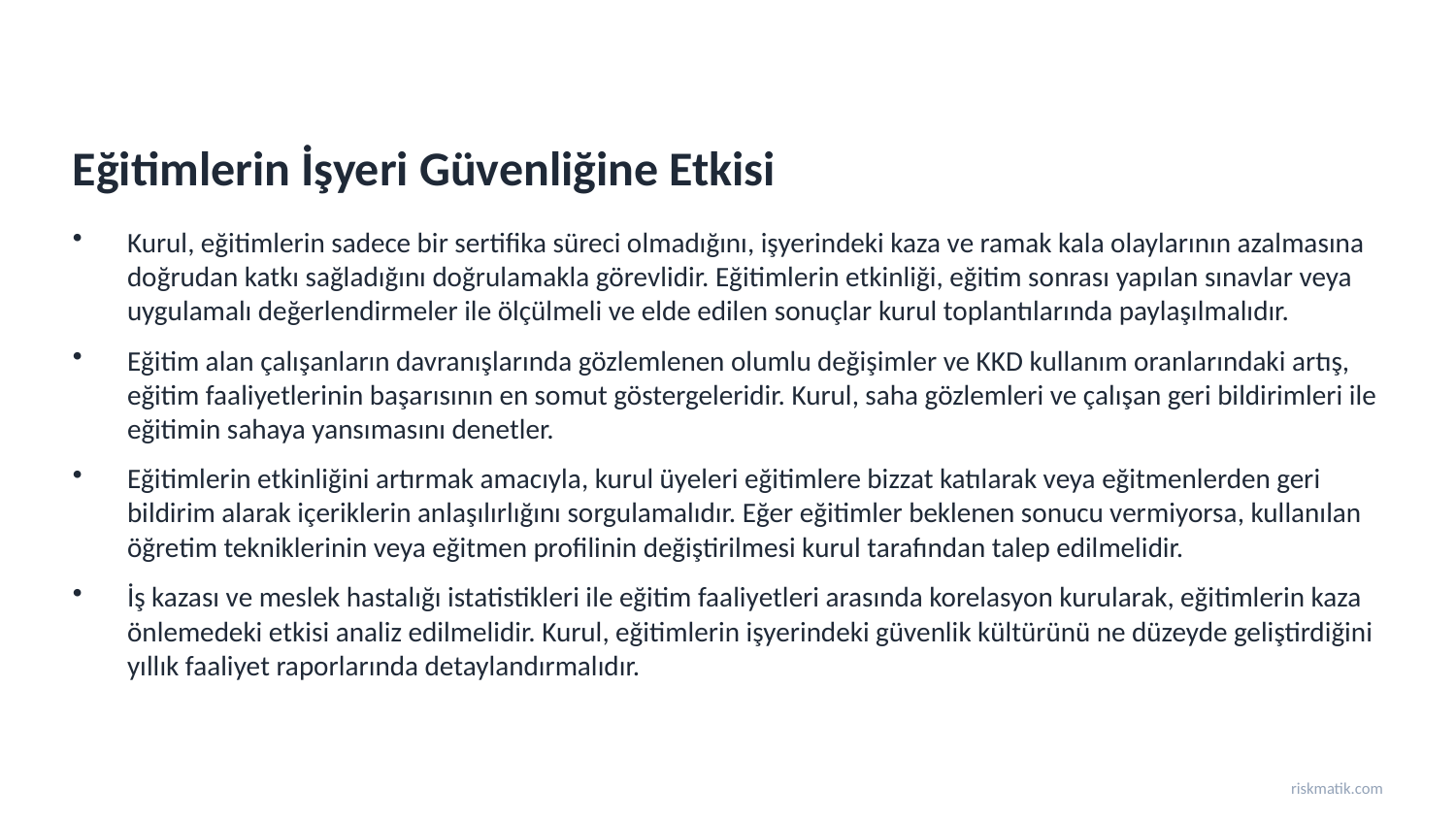

Eğitimlerin İşyeri Güvenliğine Etkisi
Kurul, eğitimlerin sadece bir sertifika süreci olmadığını, işyerindeki kaza ve ramak kala olaylarının azalmasına doğrudan katkı sağladığını doğrulamakla görevlidir. Eğitimlerin etkinliği, eğitim sonrası yapılan sınavlar veya uygulamalı değerlendirmeler ile ölçülmeli ve elde edilen sonuçlar kurul toplantılarında paylaşılmalıdır.
Eğitim alan çalışanların davranışlarında gözlemlenen olumlu değişimler ve KKD kullanım oranlarındaki artış, eğitim faaliyetlerinin başarısının en somut göstergeleridir. Kurul, saha gözlemleri ve çalışan geri bildirimleri ile eğitimin sahaya yansımasını denetler.
Eğitimlerin etkinliğini artırmak amacıyla, kurul üyeleri eğitimlere bizzat katılarak veya eğitmenlerden geri bildirim alarak içeriklerin anlaşılırlığını sorgulamalıdır. Eğer eğitimler beklenen sonucu vermiyorsa, kullanılan öğretim tekniklerinin veya eğitmen profilinin değiştirilmesi kurul tarafından talep edilmelidir.
İş kazası ve meslek hastalığı istatistikleri ile eğitim faaliyetleri arasında korelasyon kurularak, eğitimlerin kaza önlemedeki etkisi analiz edilmelidir. Kurul, eğitimlerin işyerindeki güvenlik kültürünü ne düzeyde geliştirdiğini yıllık faaliyet raporlarında detaylandırmalıdır.
riskmatik.com